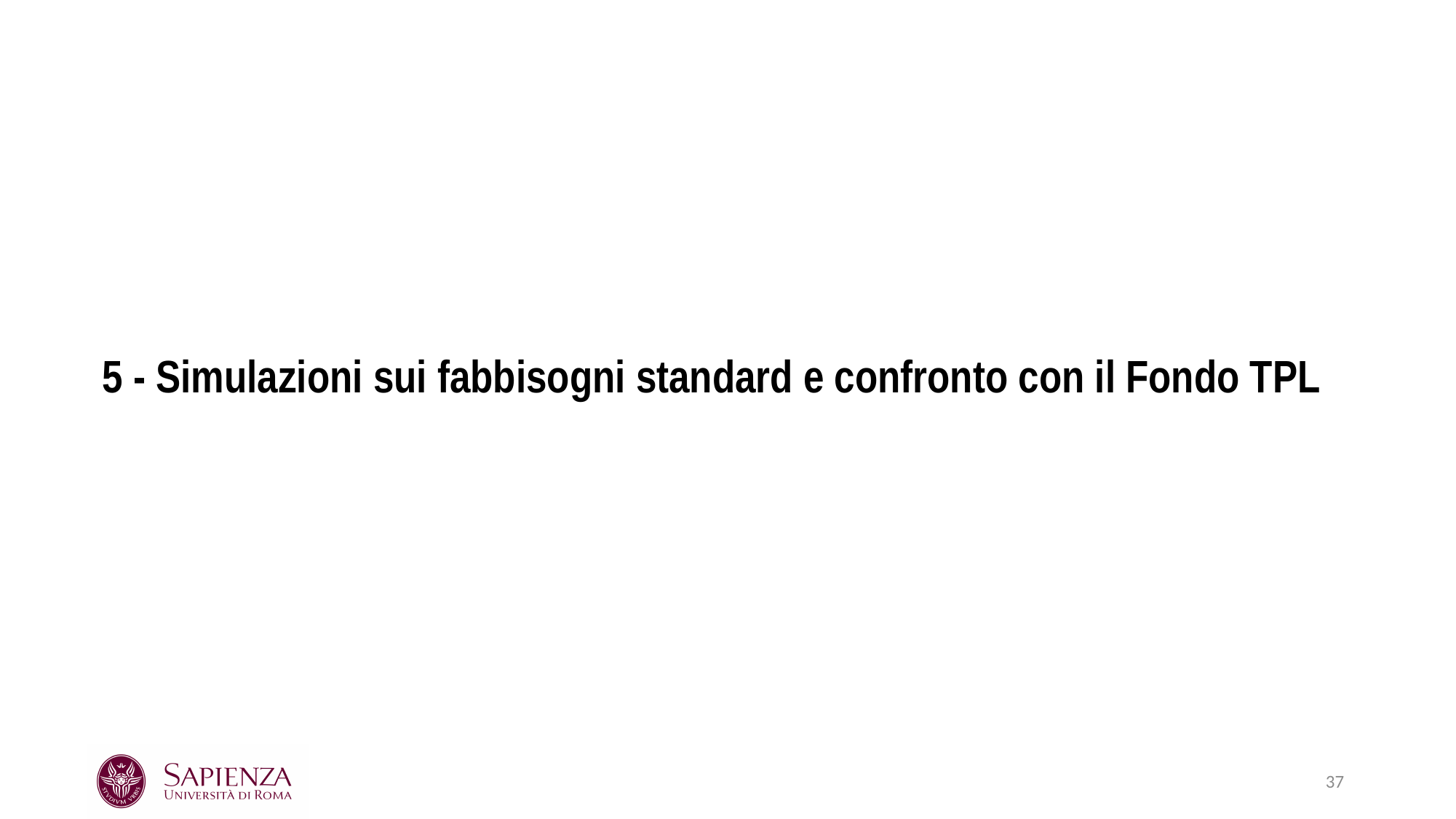

# 5 - Simulazioni sui fabbisogni standard e confronto con il Fondo TPL

37